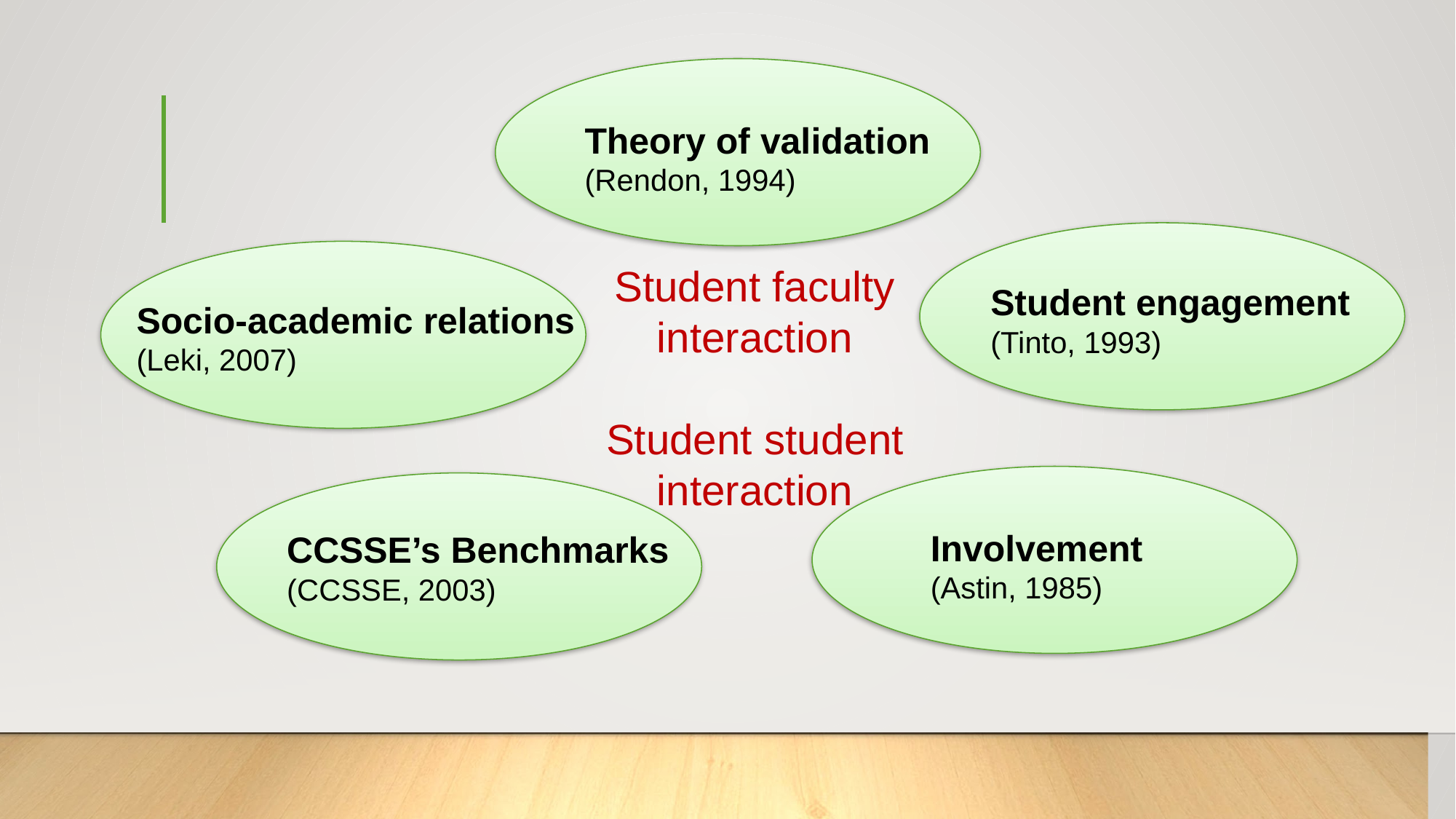

Theory of validation
(Rendon, 1994)

Student engagement
(Tinto, 1993)

Socio-academic relations
(Leki, 2007)

Involvement
(Astin, 1985)

CCSSE’s Benchmarks
(CCSSE, 2003)
Student faculty interaction

Student student interaction